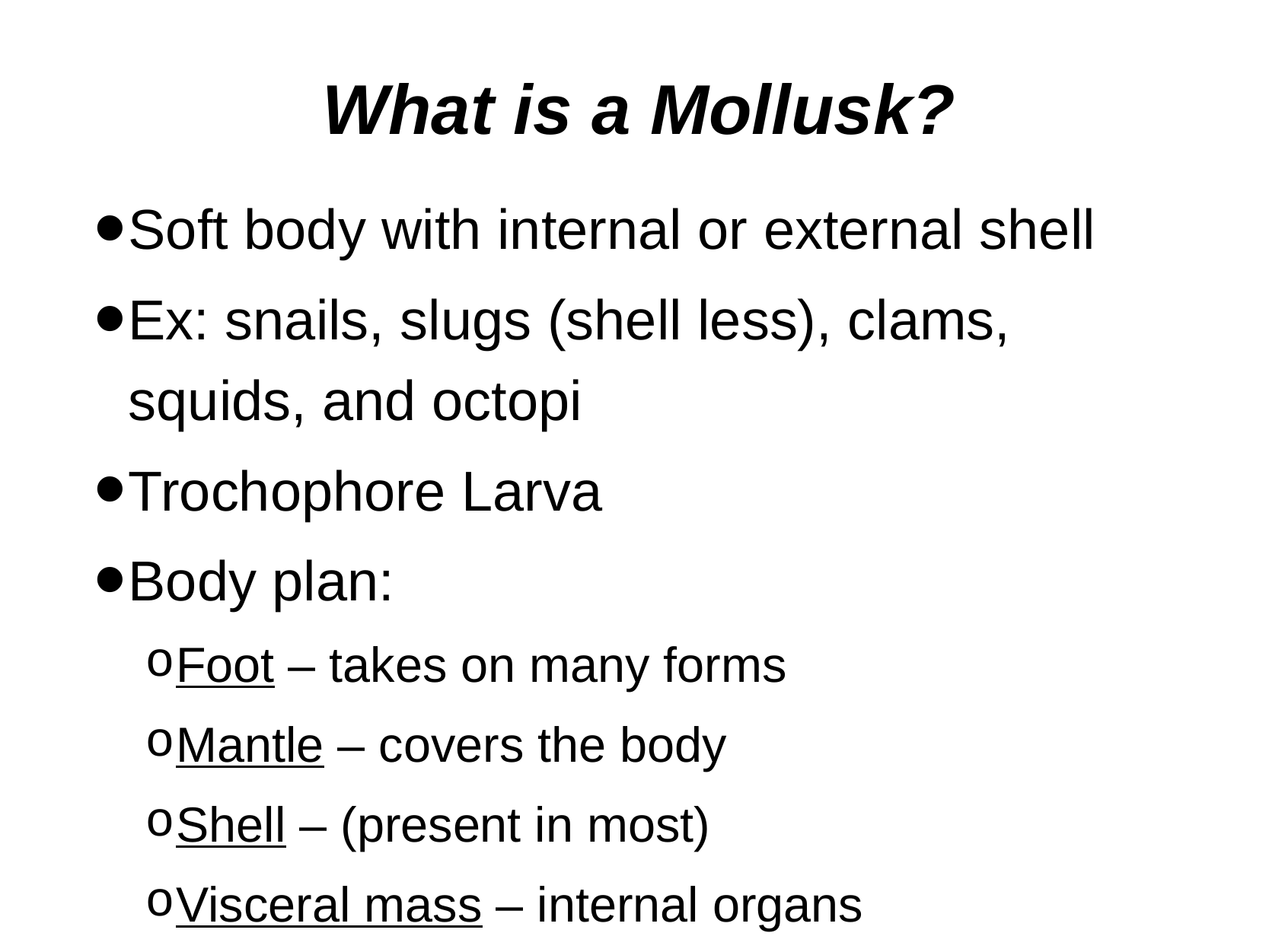

# What is a Mollusk?
Soft body with internal or external shell
Ex: snails, slugs (shell less), clams, squids, and octopi
Trochophore Larva
Body plan:
Foot – takes on many forms
Mantle – covers the body
Shell – (present in most)
Visceral mass – internal organs